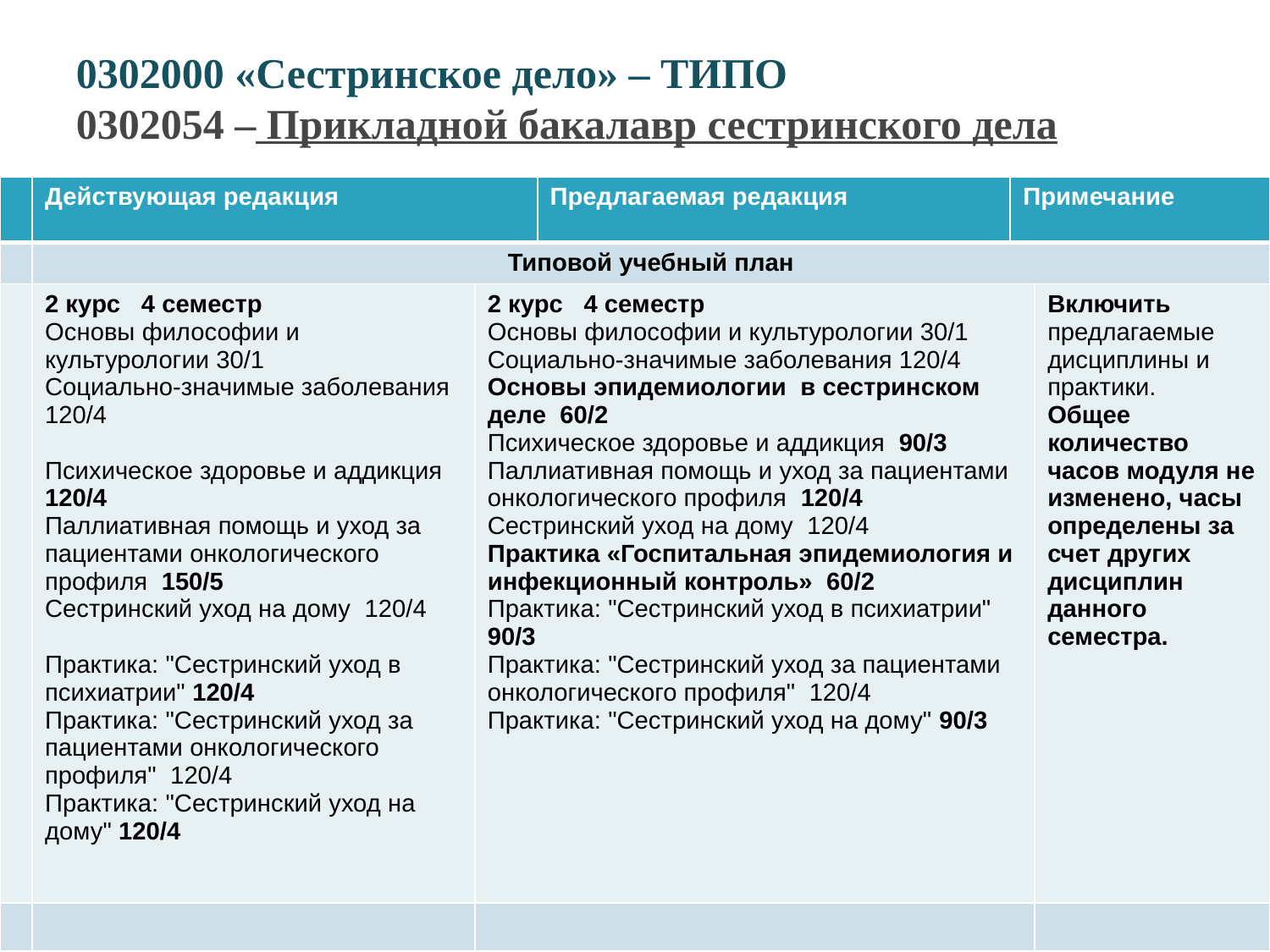

# 0302000 «Сестринское дело» – ТИПО 0302054 – Прикладной бакалавр сестринского дела
|  | Действующая редакция |  | Предлагаемая редакция | Примечание |  |
| --- | --- | --- | --- | --- | --- |
|  | Типовой учебный план |  |  |  |  |
|  | 2 курс 4 семестр Основы философии и культурологии 30/1 Социально-значимые заболевания 120/4 Психическое здоровье и аддикция 120/4 Паллиативная помощь и уход за пациентами онкологического профиля 150/5 Сестринский уход на дому 120/4 Практика: "Сестринский уход в психиатрии" 120/4 Практика: "Сестринский уход за пациентами онкологического профиля" 120/4 Практика: "Сестринский уход на дому" 120/4 | 2 курс 4 семестр Основы философии и культурологии 30/1 Социально-значимые заболевания 120/4 Основы эпидемиологии в сестринском деле 60/2 Психическое здоровье и аддикция 90/3 Паллиативная помощь и уход за пациентами онкологического профиля 120/4 Сестринский уход на дому 120/4 Практика «Госпитальная эпидемиология и инфекционный контроль» 60/2 Практика: "Сестринский уход в психиатрии" 90/3 Практика: "Сестринский уход за пациентами онкологического профиля" 120/4 Практика: "Сестринский уход на дому" 90/3 |  |  | Включить предлагаемые дисциплины и практики. Общее количество часов модуля не изменено, часы определены за счет других дисциплин данного семестра. |
|  |  |  |  |  |  |